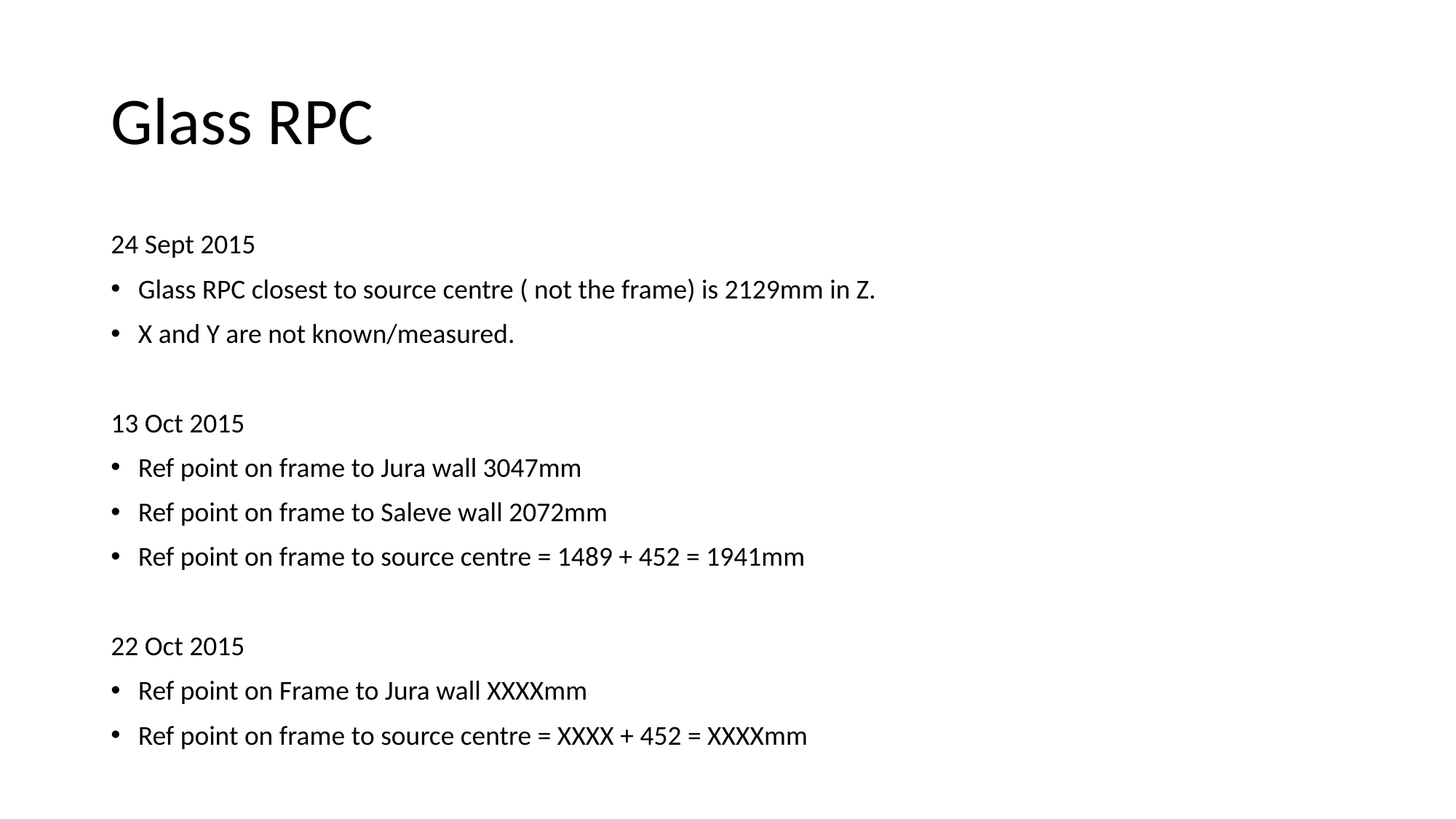

# Glass RPC

24 Sept 2015
Glass RPC closest to source centre ( not the frame) is 2129mm in Z.
X and Y are not known/measured.

13 Oct 2015
Ref point on frame to Jura wall 3047mm
Ref point on frame to Saleve wall 2072mm
Ref point on frame to source centre = 1489 + 452 = 1941mm

22 Oct 2015
Ref point on Frame to Jura wall XXXXmm
Ref point on frame to source centre = XXXX + 452 = XXXXmm